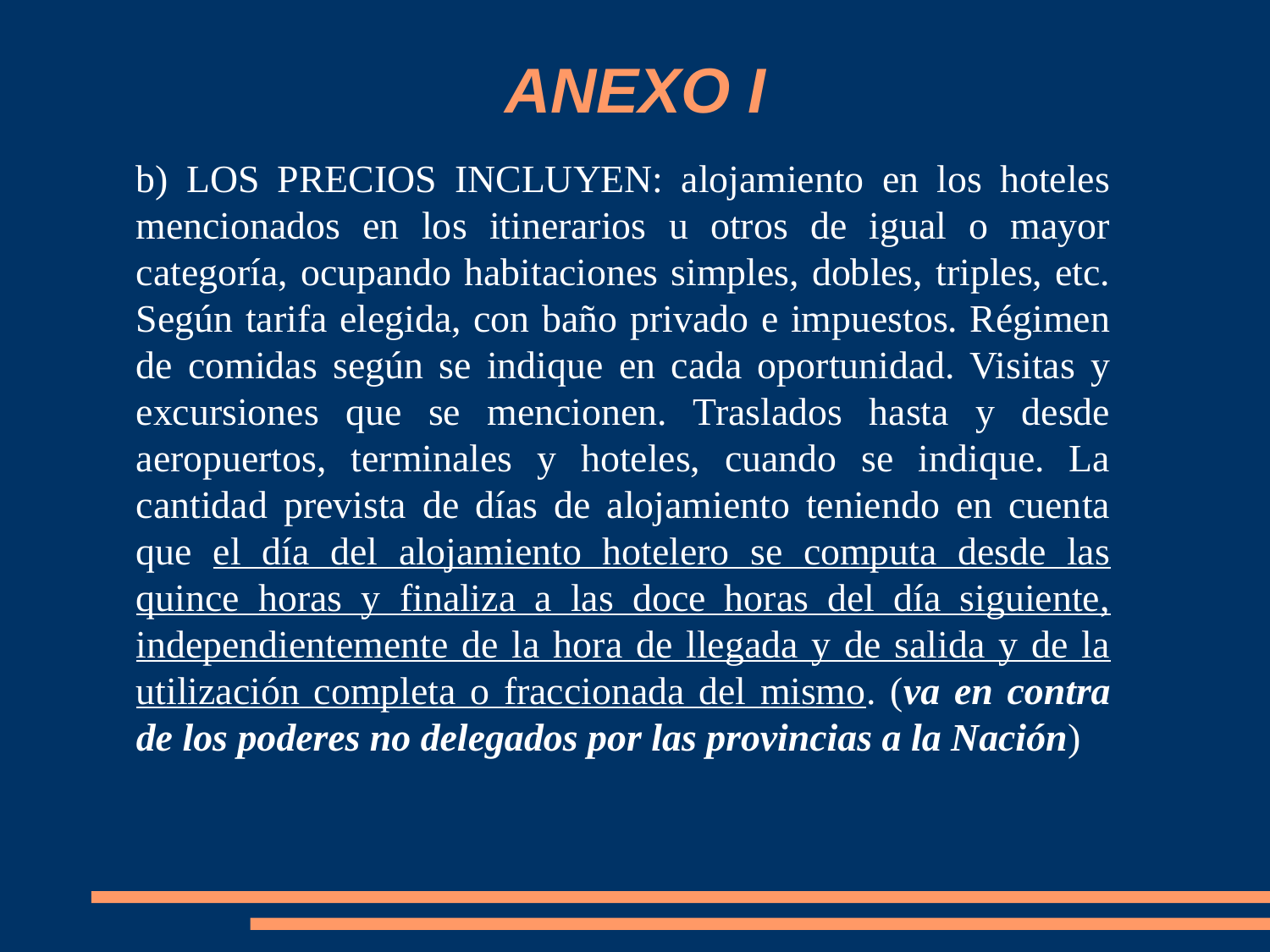

ANEXO I
b) LOS PRECIOS INCLUYEN: alojamiento en los hoteles mencionados en los itinerarios u otros de igual o mayor categoría, ocupando habitaciones simples, dobles, triples, etc. Según tarifa elegida, con baño privado e impuestos. Régimen de comidas según se indique en cada oportunidad. Visitas y excursiones que se mencionen. Traslados hasta y desde aeropuertos, terminales y hoteles, cuando se indique. La cantidad prevista de días de alojamiento teniendo en cuenta que el día del alojamiento hotelero se computa desde las quince horas y finaliza a las doce horas del día siguiente, independientemente de la hora de llegada y de salida y de la utilización completa o fraccionada del mismo. (va en contra de los poderes no delegados por las provincias a la Nación)